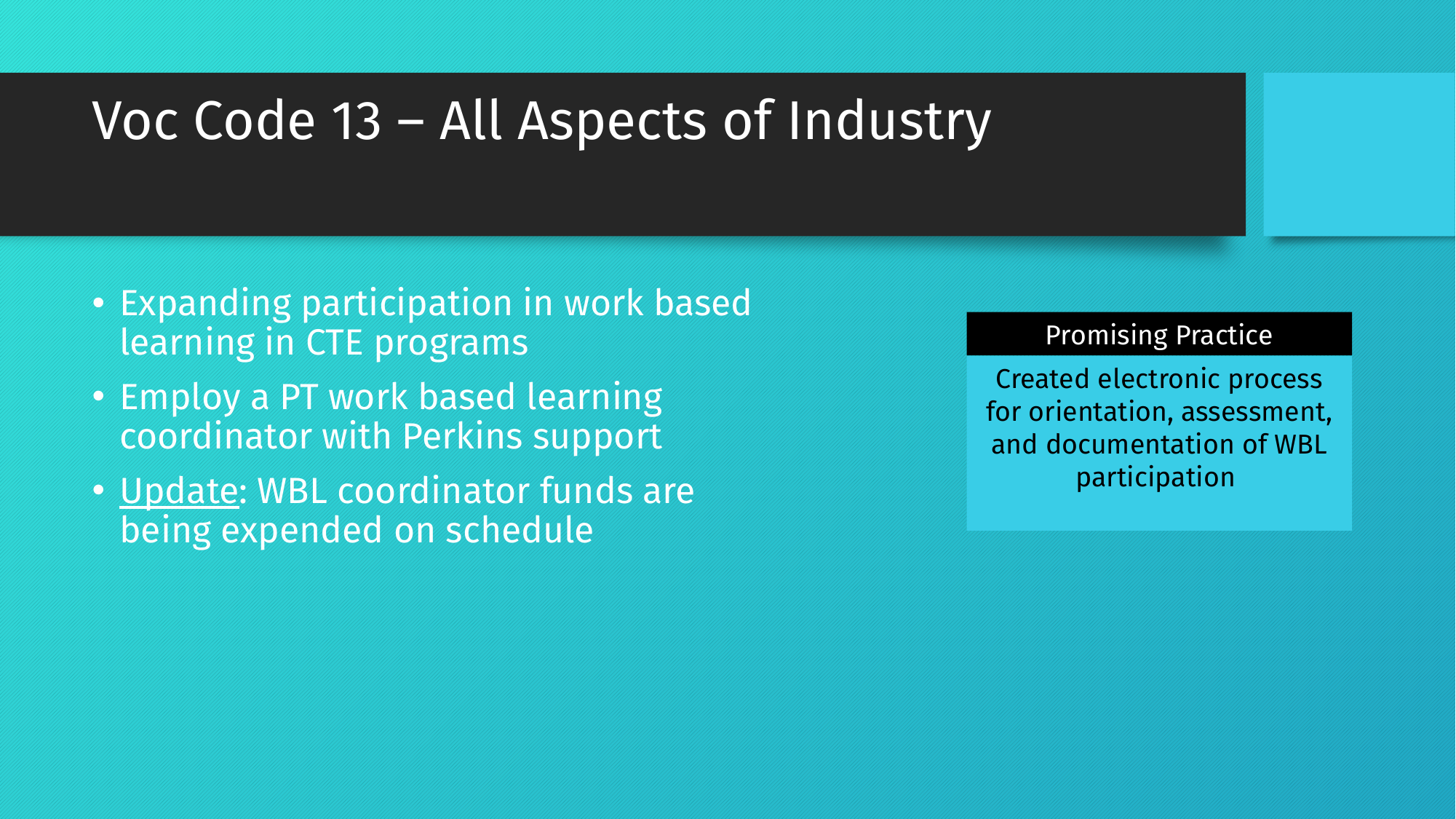

# Voc Code 13 – All Aspects of Industry
Expanding participation in work based learning in CTE programs
Employ a PT work based learning coordinator with Perkins support
Update: WBL coordinator funds are being expended on schedule
Promising Practice
Created electronic process for orientation, assessment, and documentation of WBL participation